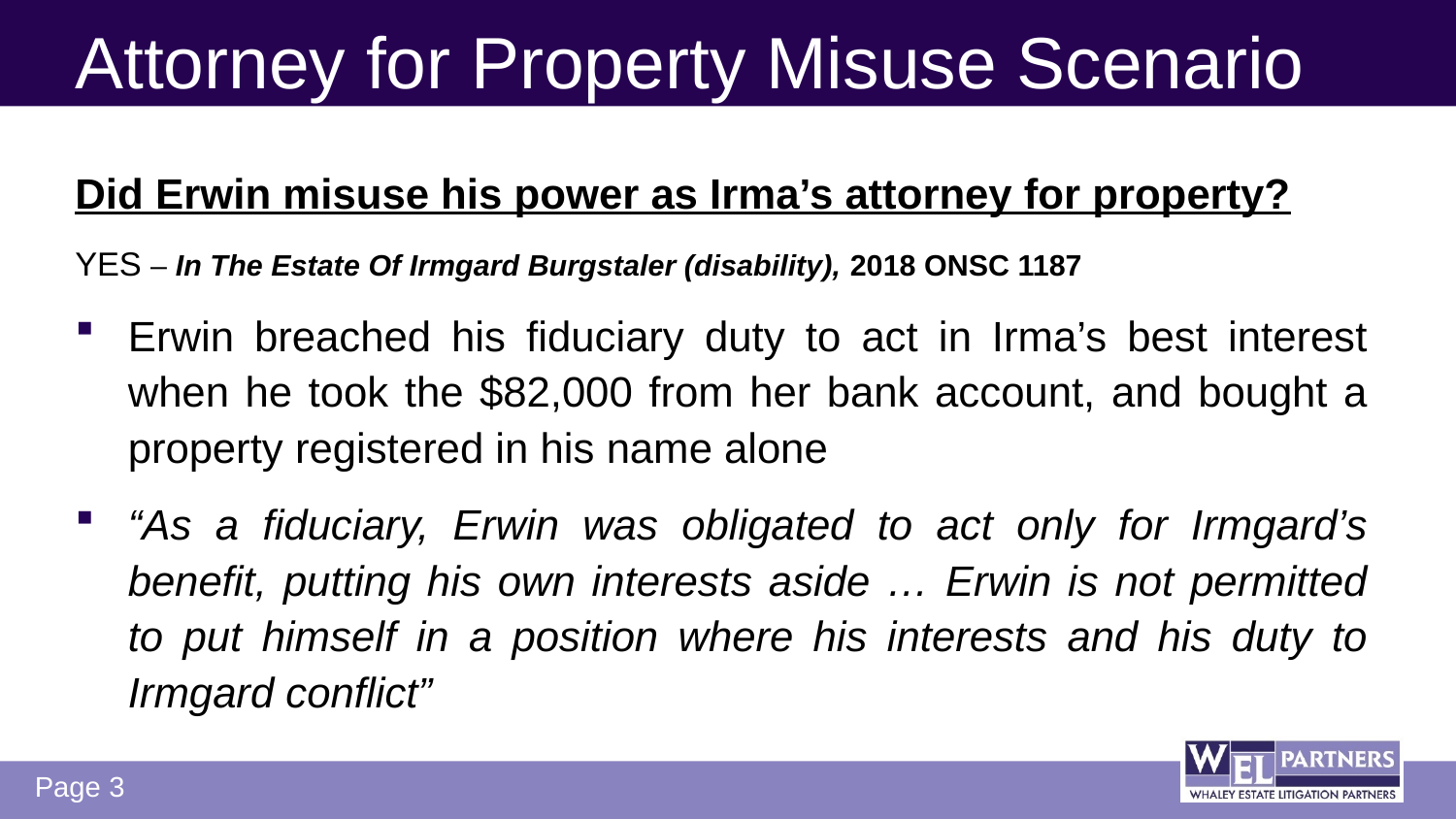

# Attorney for Property Misuse Scenario
Did Erwin misuse his power as Irma’s attorney for property?
YES – In The Estate Of Irmgard Burgstaler (disability), 2018 ONSC 1187
Erwin breached his fiduciary duty to act in Irma’s best interest when he took the $82,000 from her bank account, and bought a property registered in his name alone
“As a fiduciary, Erwin was obligated to act only for Irmgard’s benefit, putting his own interests aside … Erwin is not permitted to put himself in a position where his interests and his duty to Irmgard conflict”
 Page 3